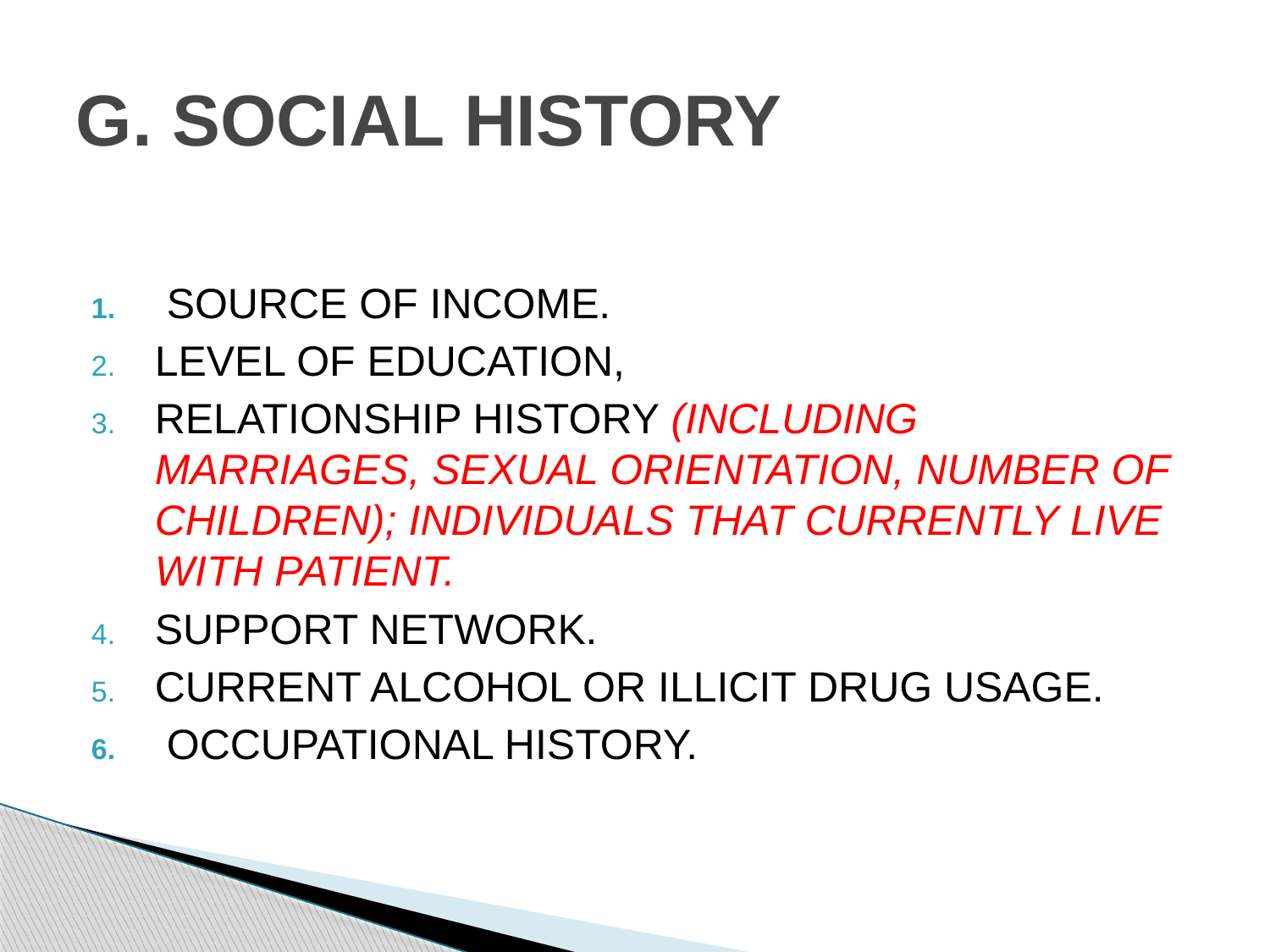

# G. SOCIAL HISTORY

 SOURCE OF INCOME.
LEVEL OF EDUCATION,
RELATIONSHIP HISTORY (INCLUDING MARRIAGES, SEXUAL ORIENTATION, NUMBER OF CHILDREN); INDIVIDUALS THAT CURRENTLY LIVE WITH PATIENT.
SUPPORT NETWORK.
CURRENT ALCOHOL OR ILLICIT DRUG USAGE.
 OCCUPATIONAL HISTORY.